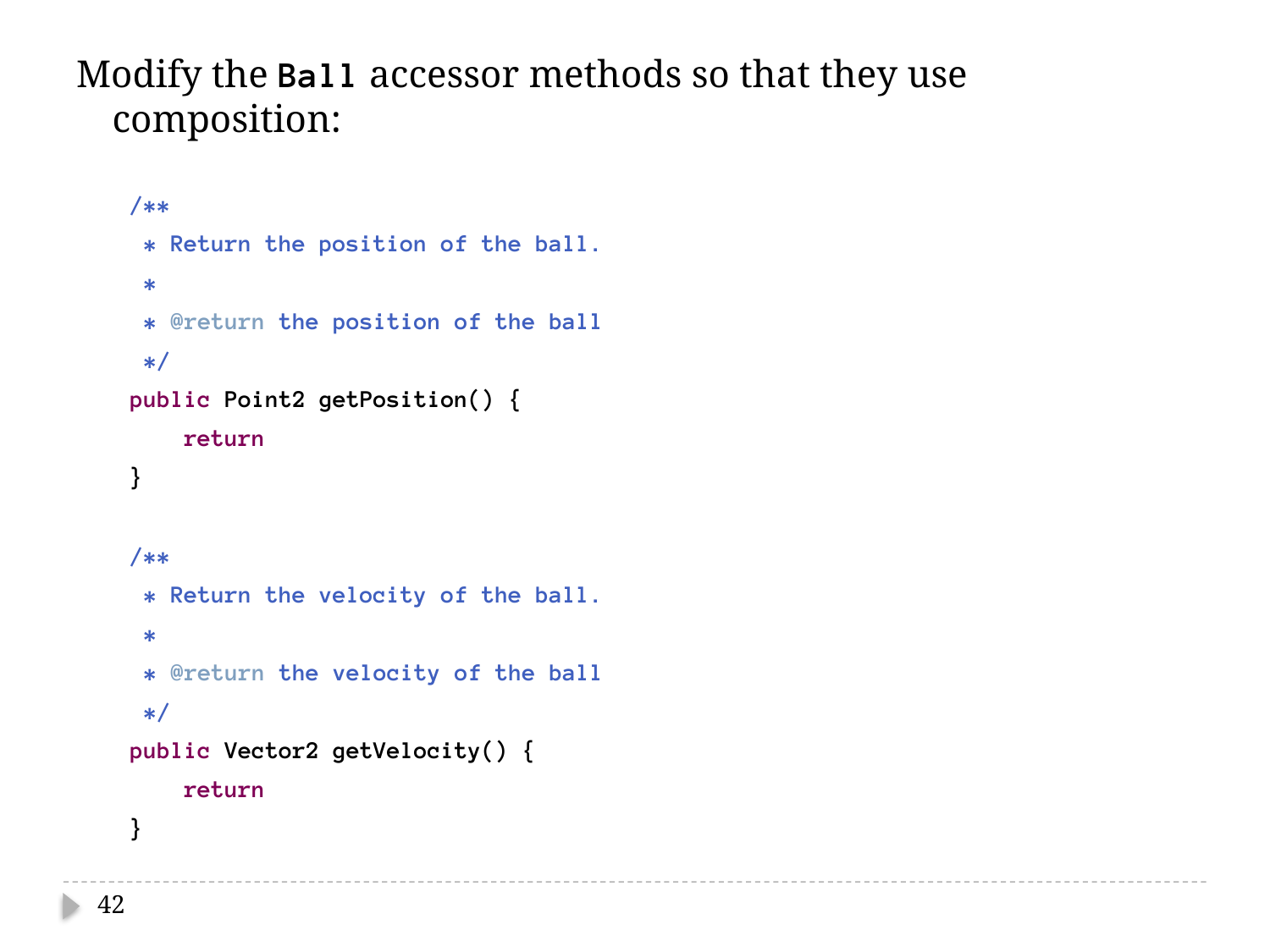

Modify the Ball accessor methods so that they use composition:

    /**
     * Return the position of the ball.
     *
     * @return the position of the ball
     */
    public Point2 getPosition() {
        return
    }

    /**
     * Return the velocity of the ball.
     *
     * @return the velocity of the ball
     */
    public Vector2 getVelocity() {
        return
    }
42